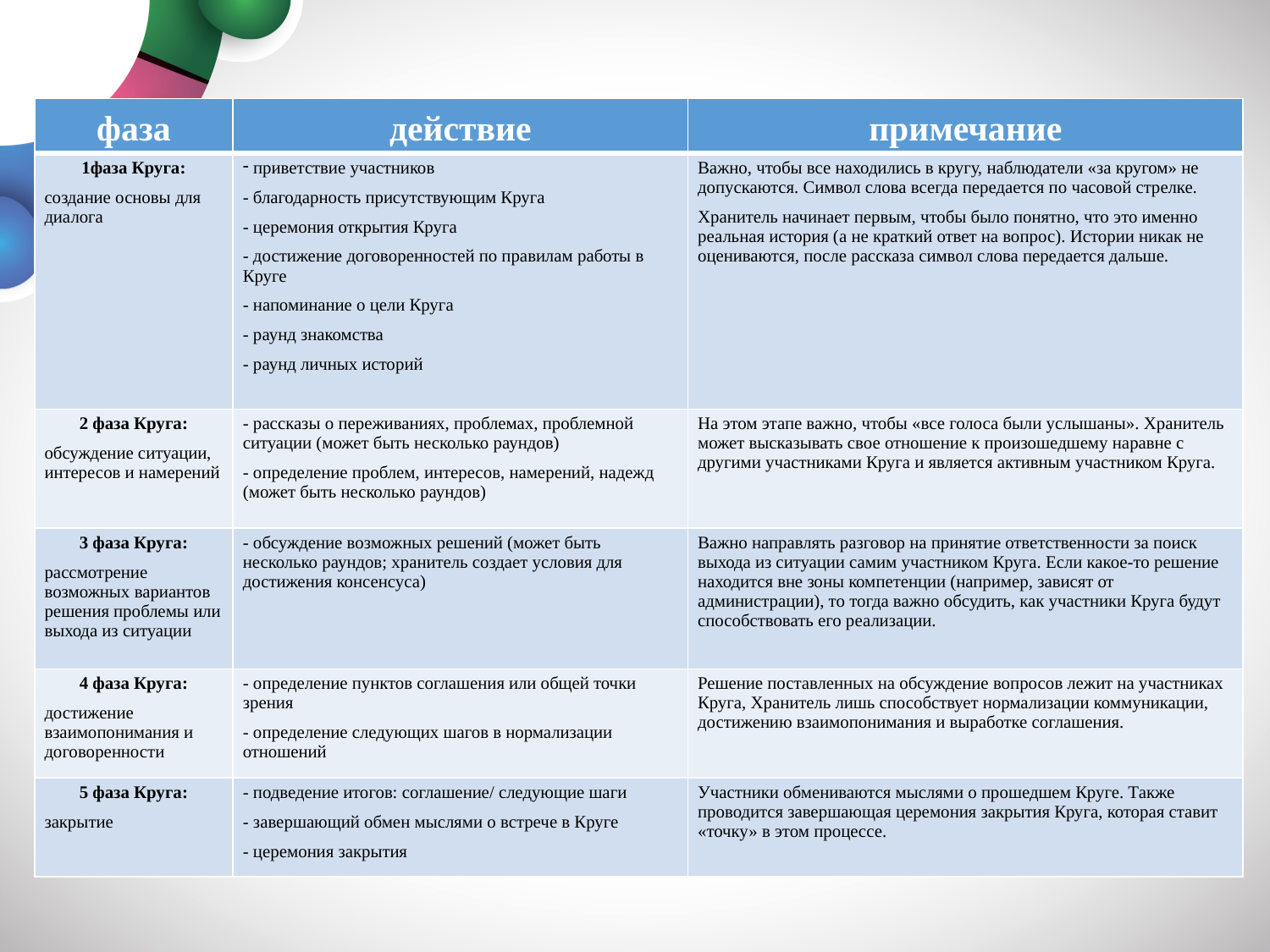

| фаза | действие | примечание |
| --- | --- | --- |
| 1фаза Круга: создание основы для диалога | приветствие участников - благодарность присутствующим Круга - церемония открытия Круга - достижение договоренностей по правилам работы в Круге - напоминание о цели Круга - раунд знакомства - раунд личных историй | Важно, чтобы все находились в кругу, наблюдатели «за кругом» не допускаются. Символ слова всегда передается по часовой стрелке. Хранитель начинает первым, чтобы было понятно, что это именно реальная история (а не краткий ответ на вопрос). Истории никак не оцениваются, после рассказа символ слова передается дальше. |
| 2 фаза Круга: обсуждение ситуации, интересов и намерений | - рассказы о переживаниях, проблемах, проблемной ситуации (может быть несколько раундов) - определение проблем, интересов, намерений, надежд (может быть несколько раундов) | На этом этапе важно, чтобы «все голоса были услышаны». Хранитель может высказывать свое отношение к произошедшему наравне с другими участниками Круга и является активным участником Круга. |
| 3 фаза Круга: рассмотрение возможных вариантов решения проблемы или выхода из ситуации | - обсуждение возможных решений (может быть несколько раундов; хранитель создает условия для достижения консенсуса) | Важно направлять разговор на принятие ответственности за поиск выхода из ситуации самим участником Круга. Если какое-то решение находится вне зоны компетенции (например, зависят от администрации), то тогда важно обсудить, как участники Круга будут способствовать его реализации. |
| 4 фаза Круга: достижение взаимопонимания и договоренности | - определение пунктов соглашения или общей точки зрения - определение следующих шагов в нормализации отношений | Решение поставленных на обсуждение вопросов лежит на участниках Круга, Хранитель лишь способствует нормализации коммуникации, достижению взаимопонимания и выработке соглашения. |
| 5 фаза Круга: закрытие | - подведение итогов: соглашение/ следующие шаги - завершающий обмен мыслями о встрече в Круге - церемония закрытия | Участники обмениваются мыслями о прошедшем Круге. Также проводится завершающая церемония закрытия Круга, которая ставит «точку» в этом процессе. |